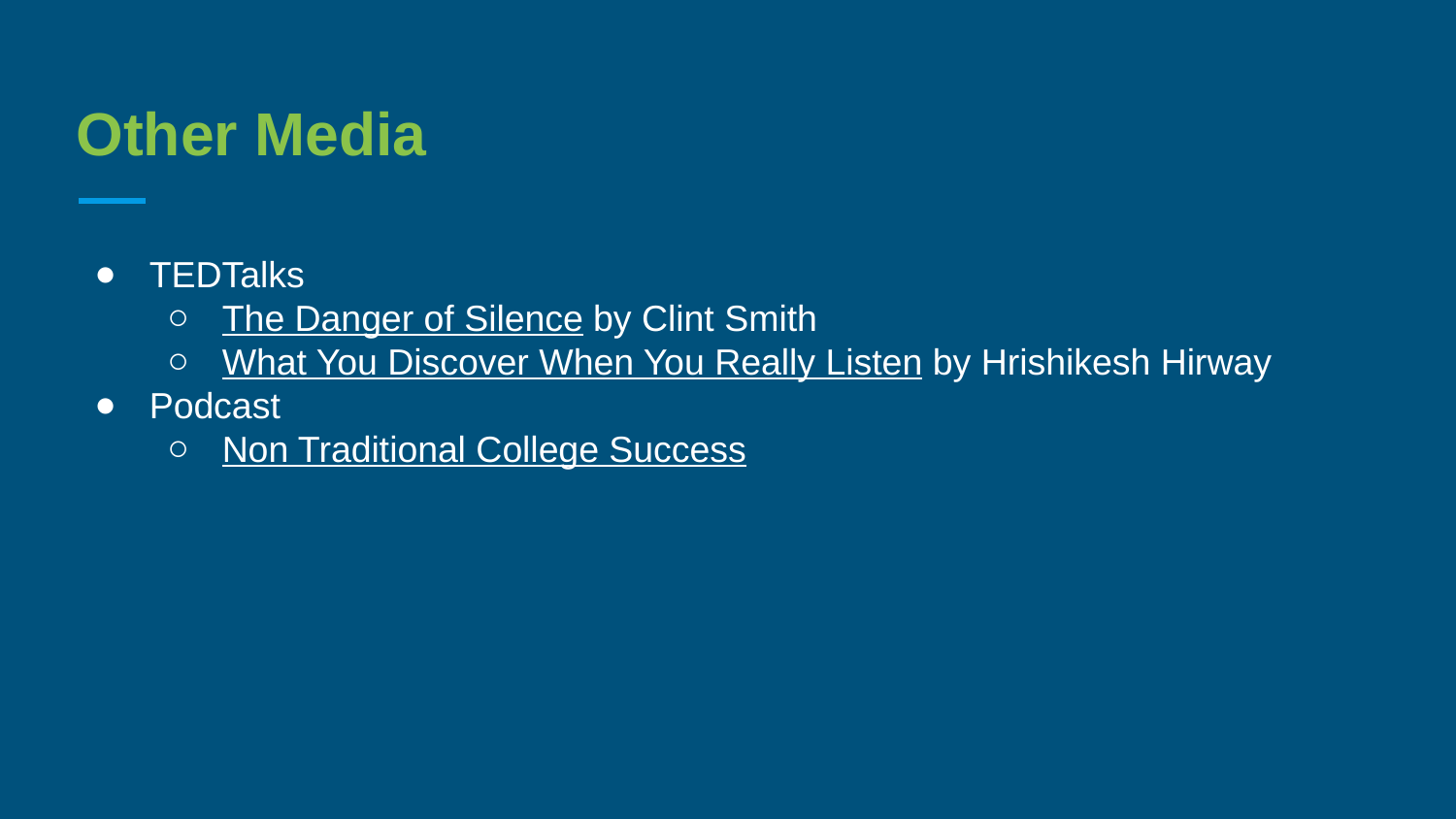

# Other Media
TEDTalks
The Danger of Silence by Clint Smith
What You Discover When You Really Listen by Hrishikesh Hirway
Podcast
Non Traditional College Success